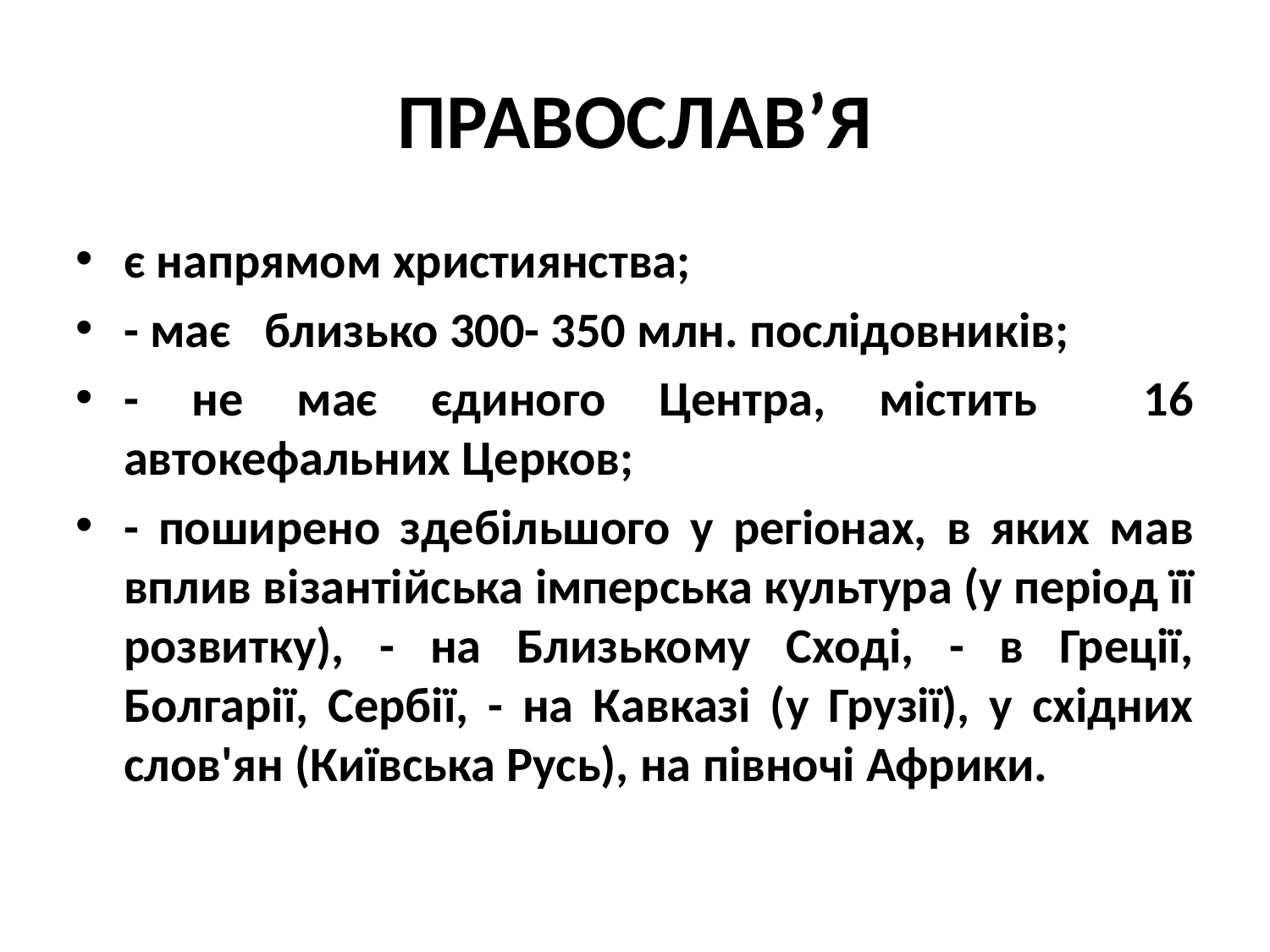

# ПРАВОСЛАВ’Я
є напрямом християнства;
- має   близько 300- 350 млн. послідовників;
- не має єдиного Центра, містить  16 автокефальних Церков;
- поширено здебільшого у регіонах, в яких мав вплив візантійська імперська культура (у період її розвитку), - на Близькому Сході, - в Греції, Болгарії, Сербії, - на Кавказі (у Грузії), у східних слов'ян (Київська Русь), на півночі Африки.